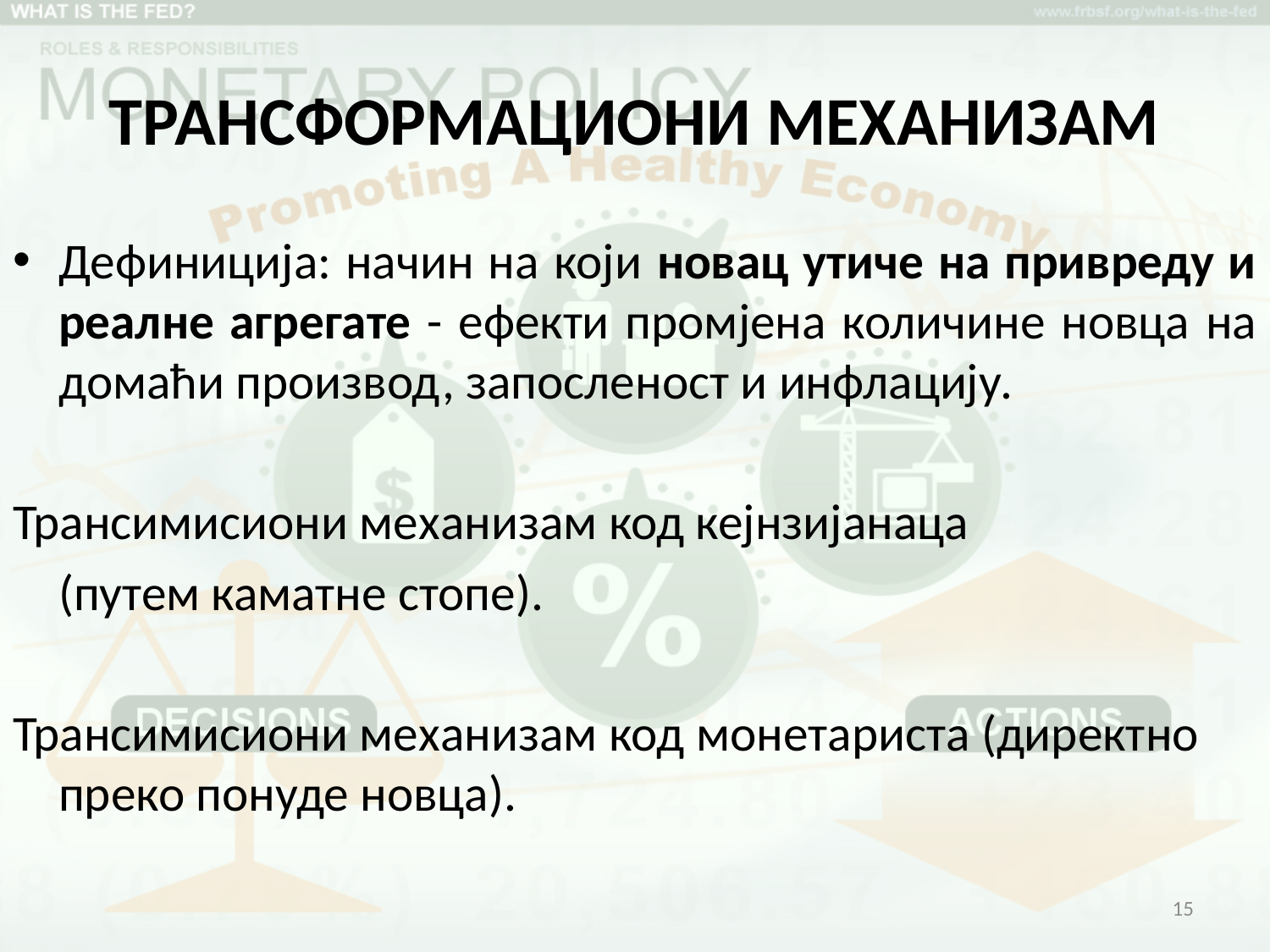

# ТРАНСФОРМАЦИОНИ МЕХАНИЗАМ
Дефиниција: начин на који новац утиче на привреду и реалне агрегате - ефекти промјена количине новца на домаћи производ, запосленост и инфлацију.

Трансимисиони механизам код кејнзијанаца
	(путем каматне стопе).

Трансимисиони механизам код монетариста (директно преко понуде новца).
15